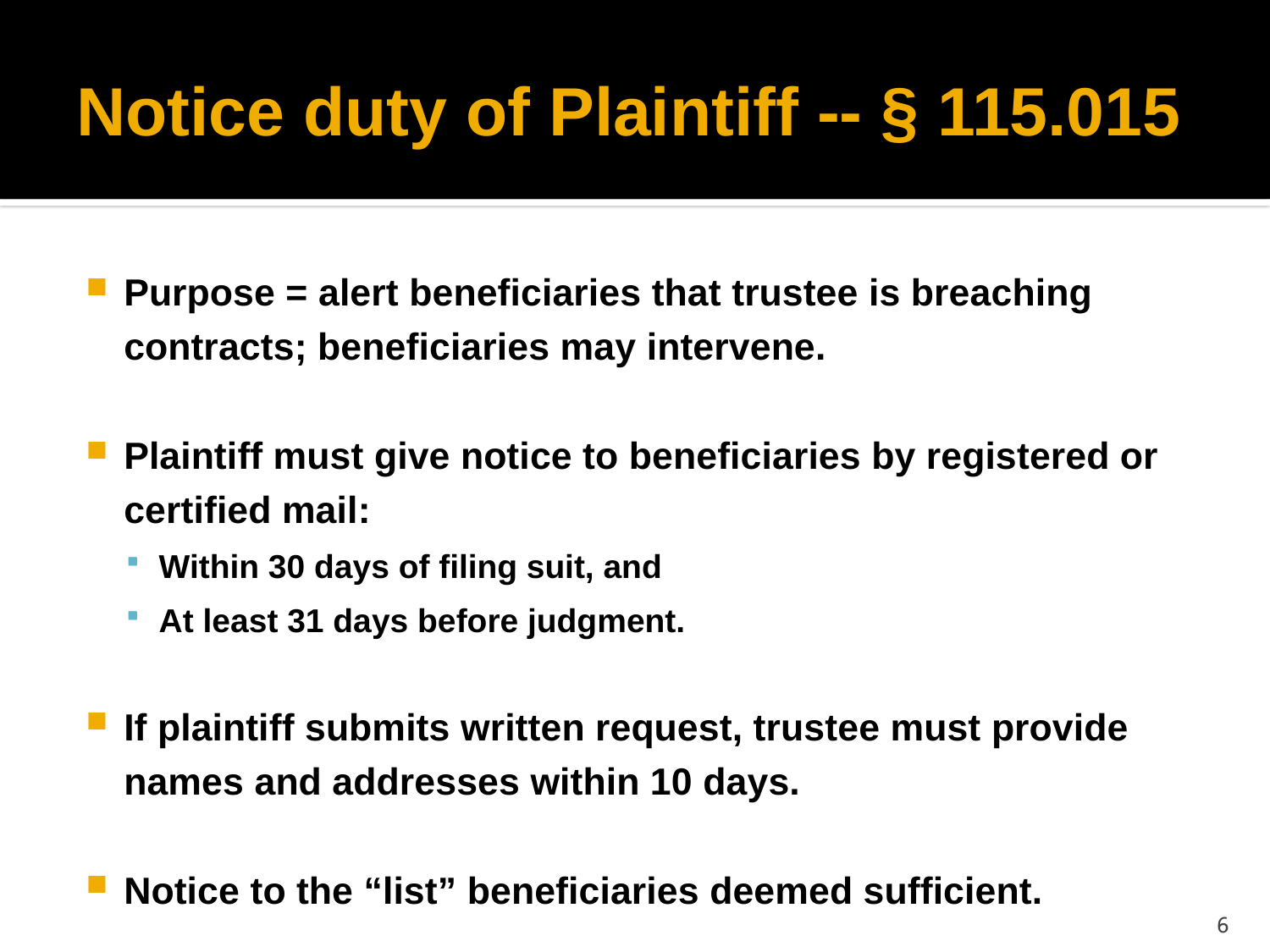

# Notice duty of Plaintiff -- § 115.015
Purpose = alert beneficiaries that trustee is breaching contracts; beneficiaries may intervene.

Plaintiff must give notice to beneficiaries by registered or certified mail:
Within 30 days of filing suit, and
At least 31 days before judgment.

If plaintiff submits written request, trustee must provide names and addresses within 10 days.

Notice to the “list” beneficiaries deemed sufficient.

6